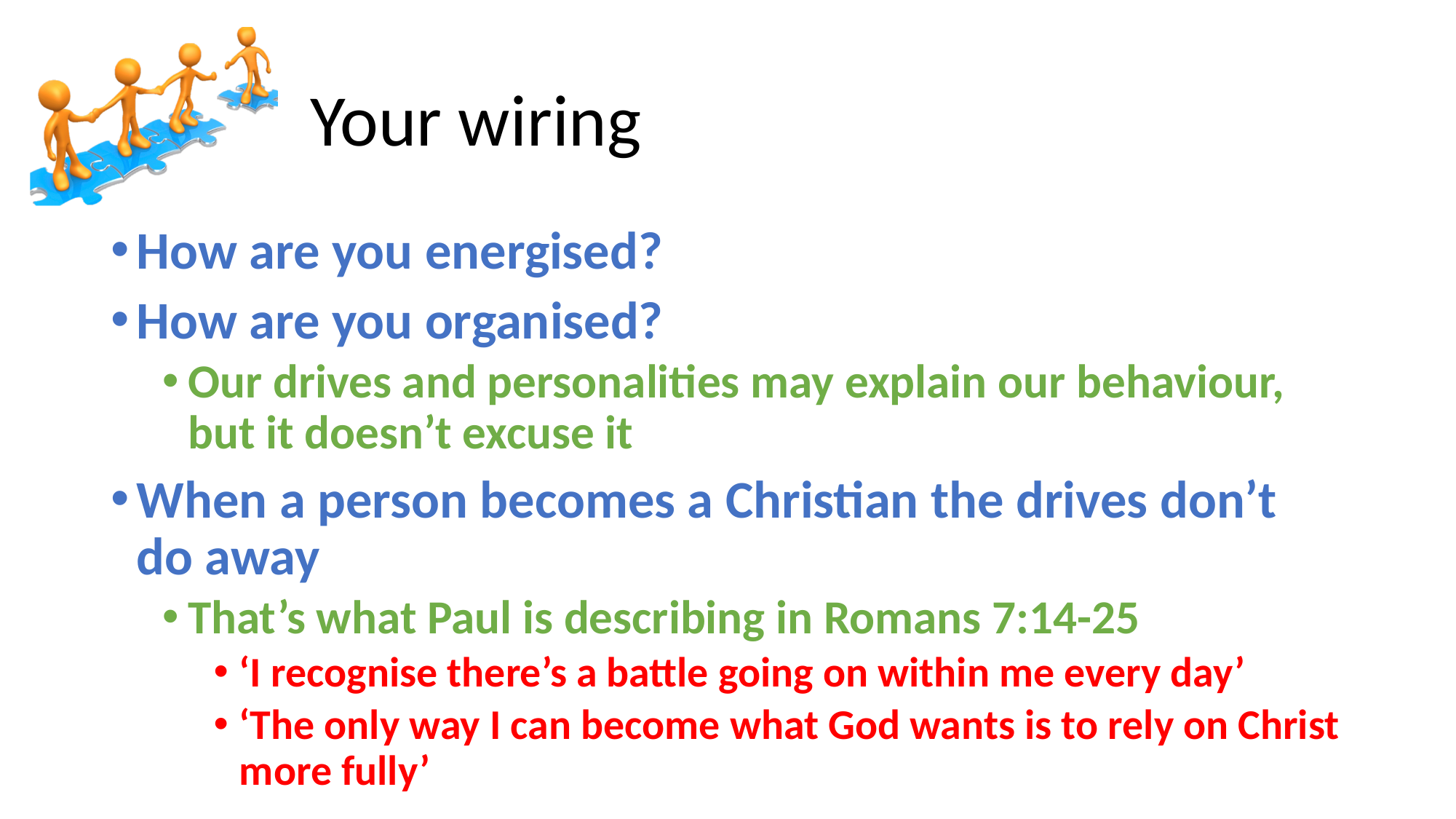

# Your wiring
How are you energised?
How are you organised?
Our drives and personalities may explain our behaviour, but it doesn’t excuse it
When a person becomes a Christian the drives don’t do away
That’s what Paul is describing in Romans 7:14-25
‘I recognise there’s a battle going on within me every day’
‘The only way I can become what God wants is to rely on Christ more fully’